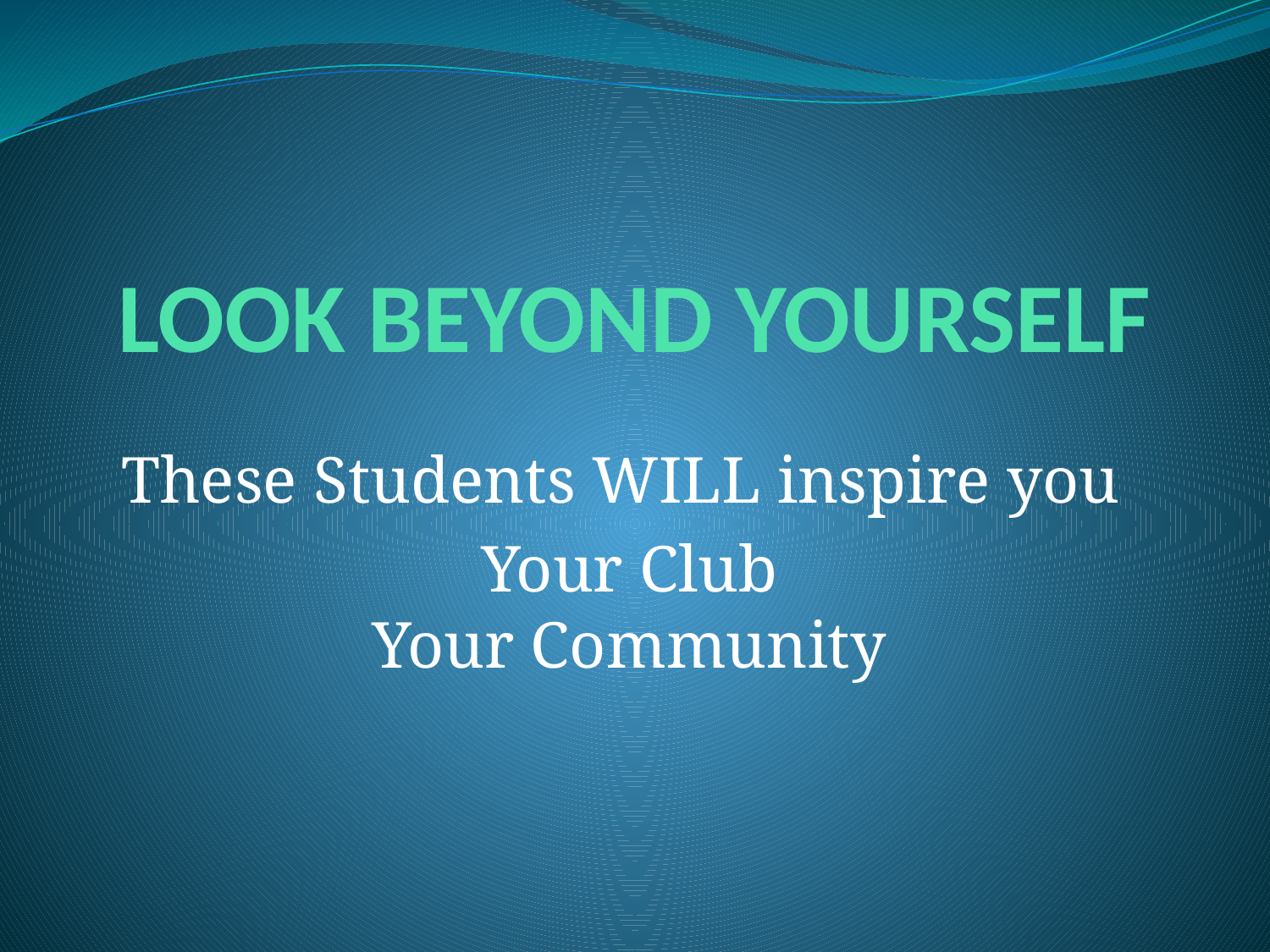

# LOOK BEYOND YOURSELF
These Students WILL inspire you
Your Club
Your Community